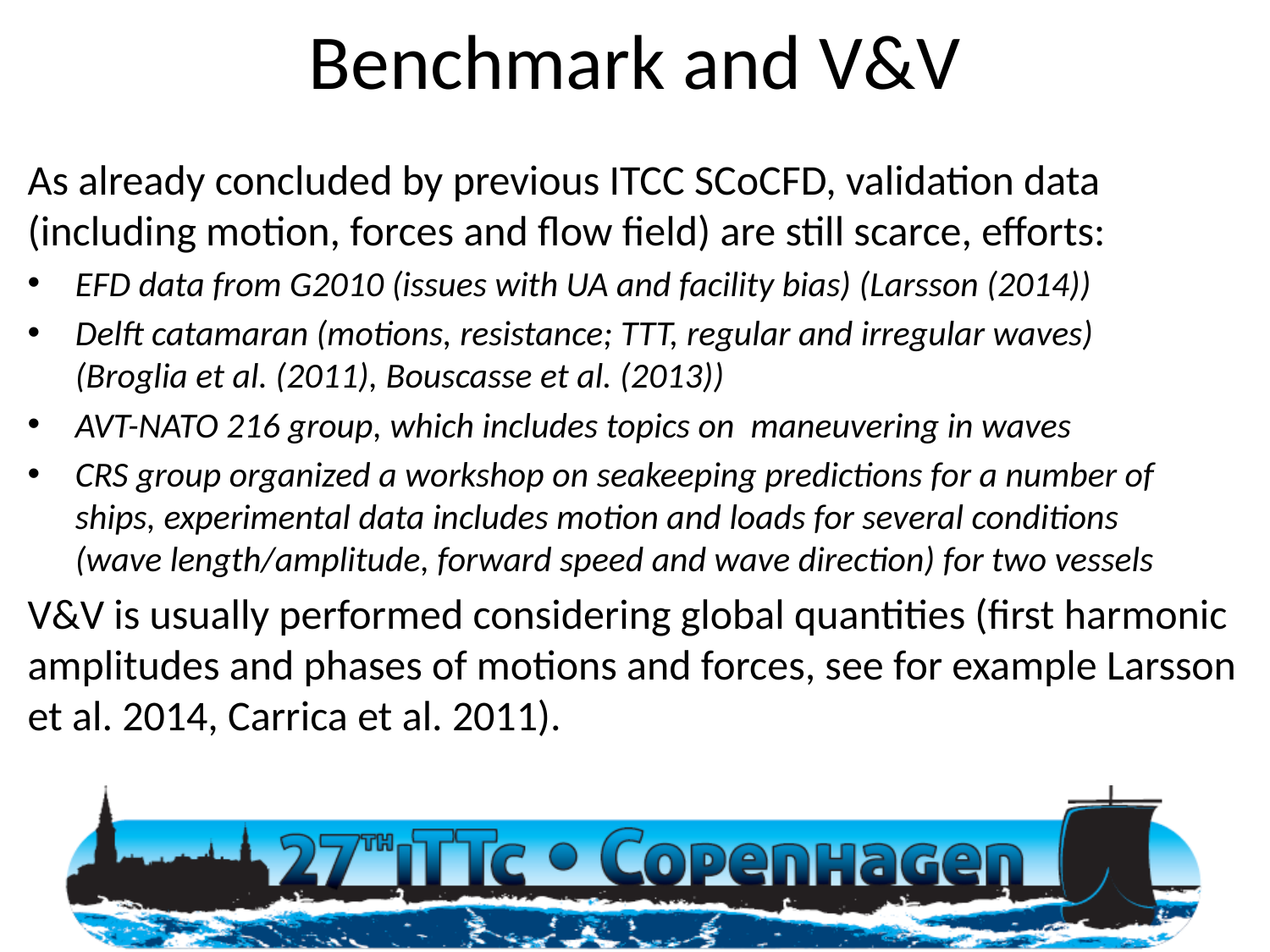

# Benchmark and V&V
As already concluded by previous ITCC SCoCFD, validation data (including motion, forces and flow field) are still scarce, efforts:
EFD data from G2010 (issues with UA and facility bias) (Larsson (2014))
Delft catamaran (motions, resistance; TTT, regular and irregular waves)
(Broglia et al. (2011), Bouscasse et al. (2013))
AVT-NATO 216 group, which includes topics on  maneuvering in waves
CRS group organized a workshop on seakeeping predictions for a number of
ships, experimental data includes motion and loads for several conditions
(wave length/amplitude, forward speed and wave direction) for two vessels
V&V is usually performed considering global quantities (first harmonic amplitudes and phases of motions and forces, see for example Larsson et al. 2014, Carrica et al. 2011).